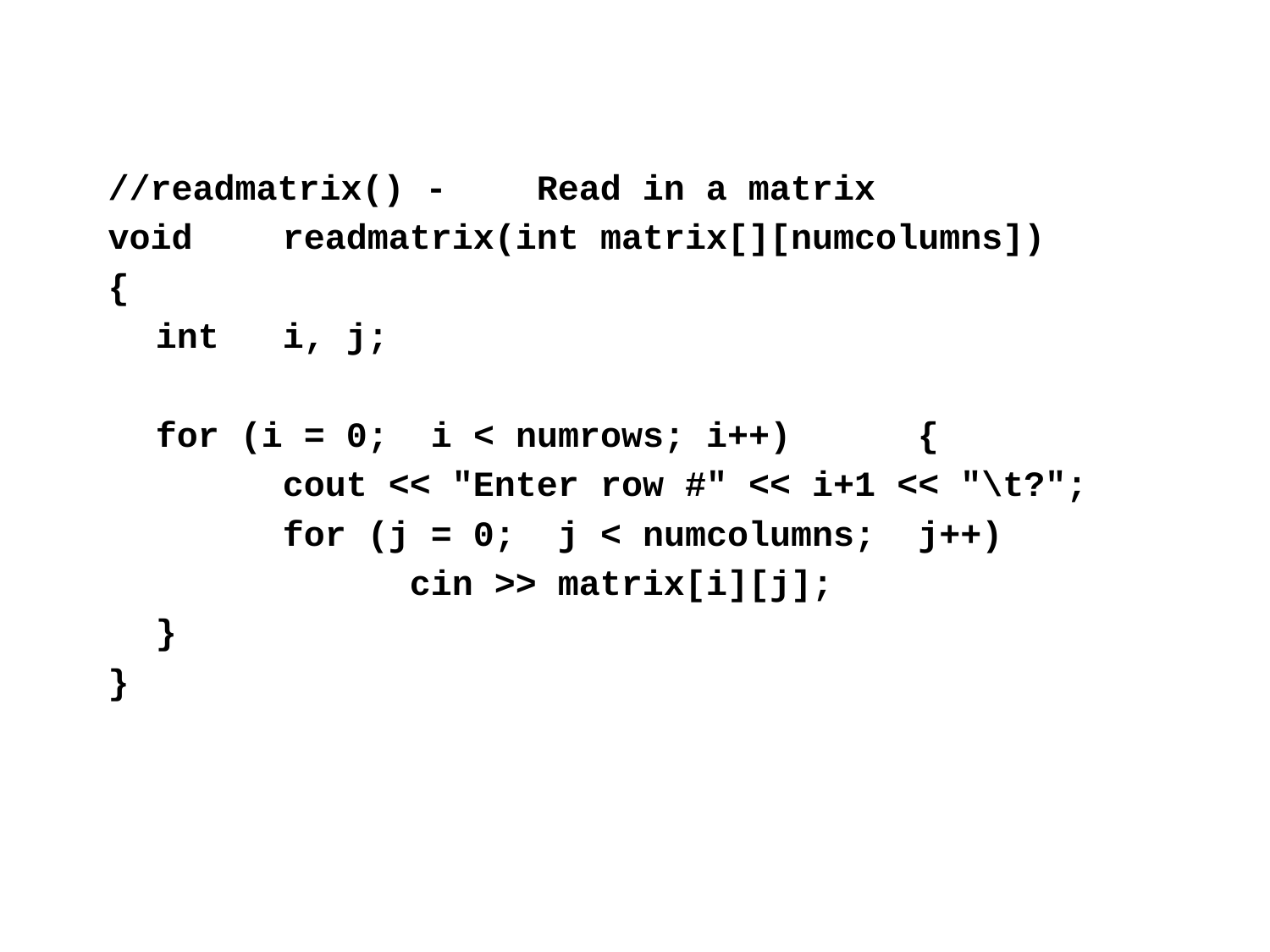

//readmatrix() -	Read in a matrix
void	readmatrix(int matrix[][numcolumns])
{
	int	i, j;

	for (i = 0;  i < numrows; i++)	{
		cout << "Enter row #" << i+1 << "\t?";
		for (j = 0;  j < numcolumns;  j++)
			cin >> matrix[i][j];
	}
}